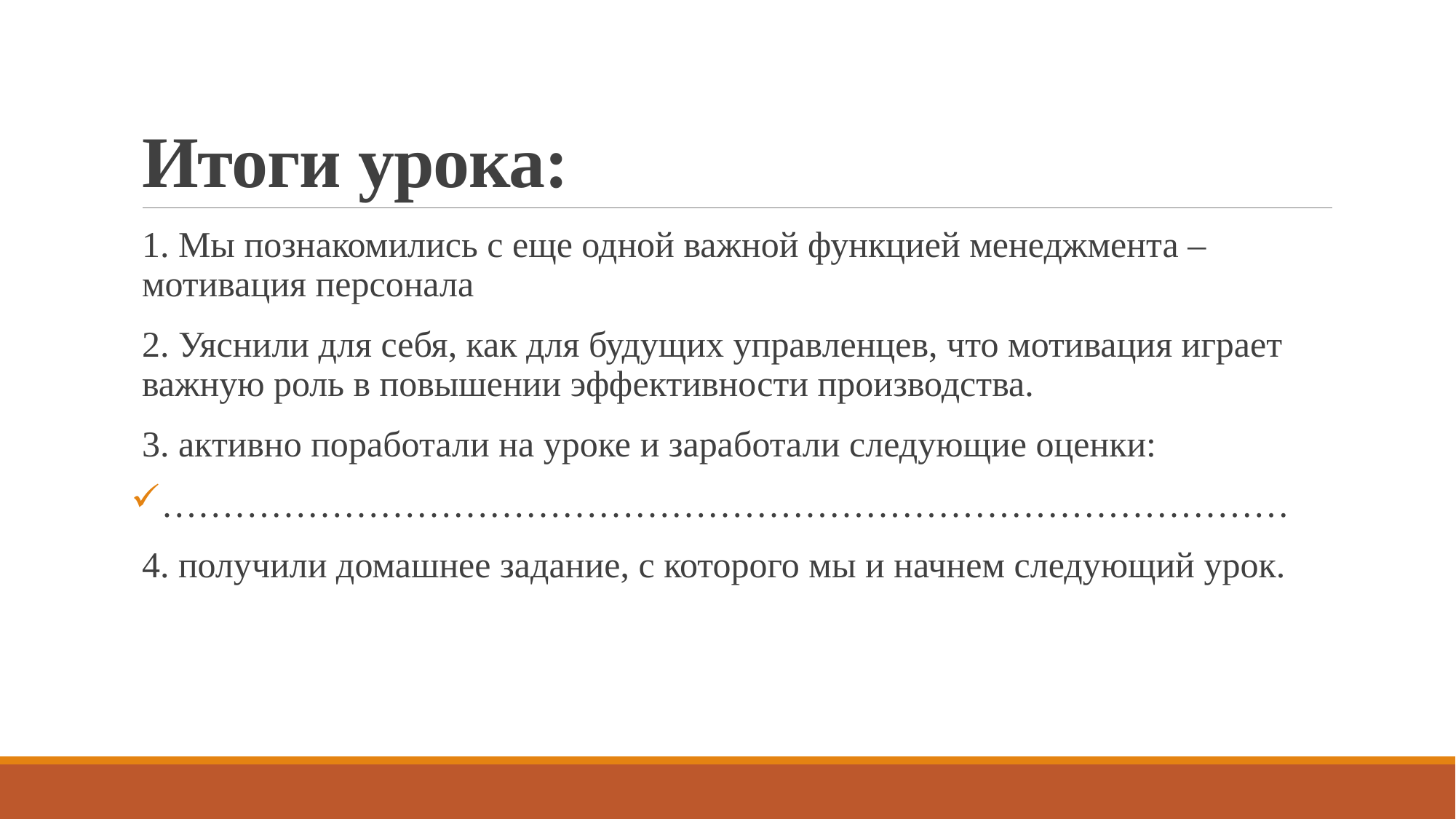

# Итоги урока:
1. Мы познакомились с еще одной важной функцией менеджмента – мотивация персонала
2. Уяснили для себя, как для будущих управленцев, что мотивация играет важную роль в повышении эффективности производства.
3. активно поработали на уроке и заработали следующие оценки:
…………………………………………………………………………………
4. получили домашнее задание, с которого мы и начнем следующий урок.